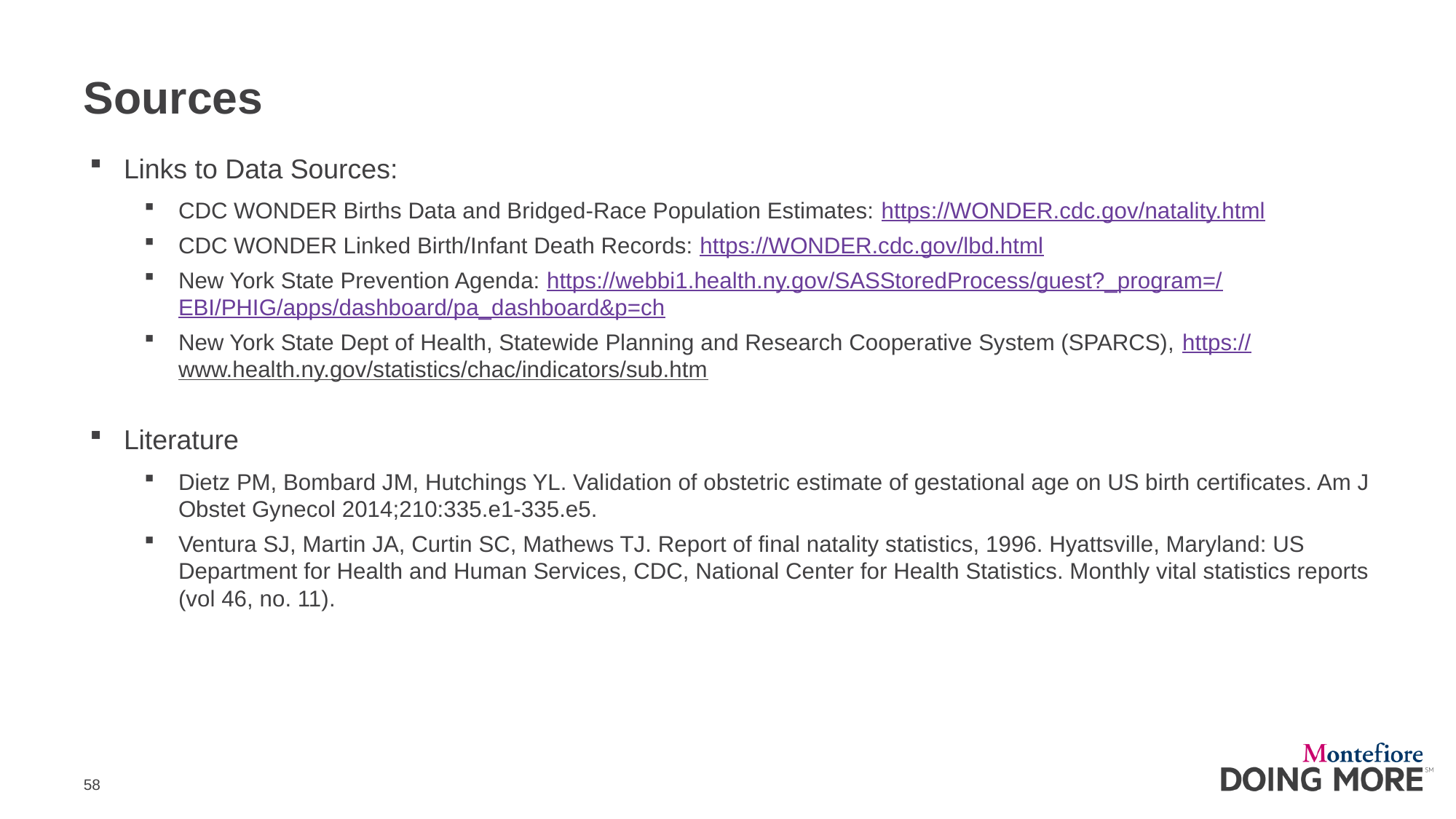

# Sources
Links to Data Sources:
CDC WONDER Births Data and Bridged-Race Population Estimates: https://WONDER.cdc.gov/natality.html
CDC WONDER Linked Birth/Infant Death Records: https://WONDER.cdc.gov/lbd.html
New York State Prevention Agenda: https://webbi1.health.ny.gov/SASStoredProcess/guest?_program=/EBI/PHIG/apps/dashboard/pa_dashboard&p=ch
New York State Dept of Health, Statewide Planning and Research Cooperative System (SPARCS), https://www.health.ny.gov/statistics/chac/indicators/sub.htm

Literature
Dietz PM, Bombard JM, Hutchings YL. Validation of obstetric estimate of gestational age on US birth certificates. Am J Obstet Gynecol 2014;210:335.e1-335.e5.
Ventura SJ, Martin JA, Curtin SC, Mathews TJ. Report of final natality statistics, 1996. Hyattsville, Maryland: US Department for Health and Human Services, CDC, National Center for Health Statistics. Monthly vital statistics reports (vol 46, no. 11).